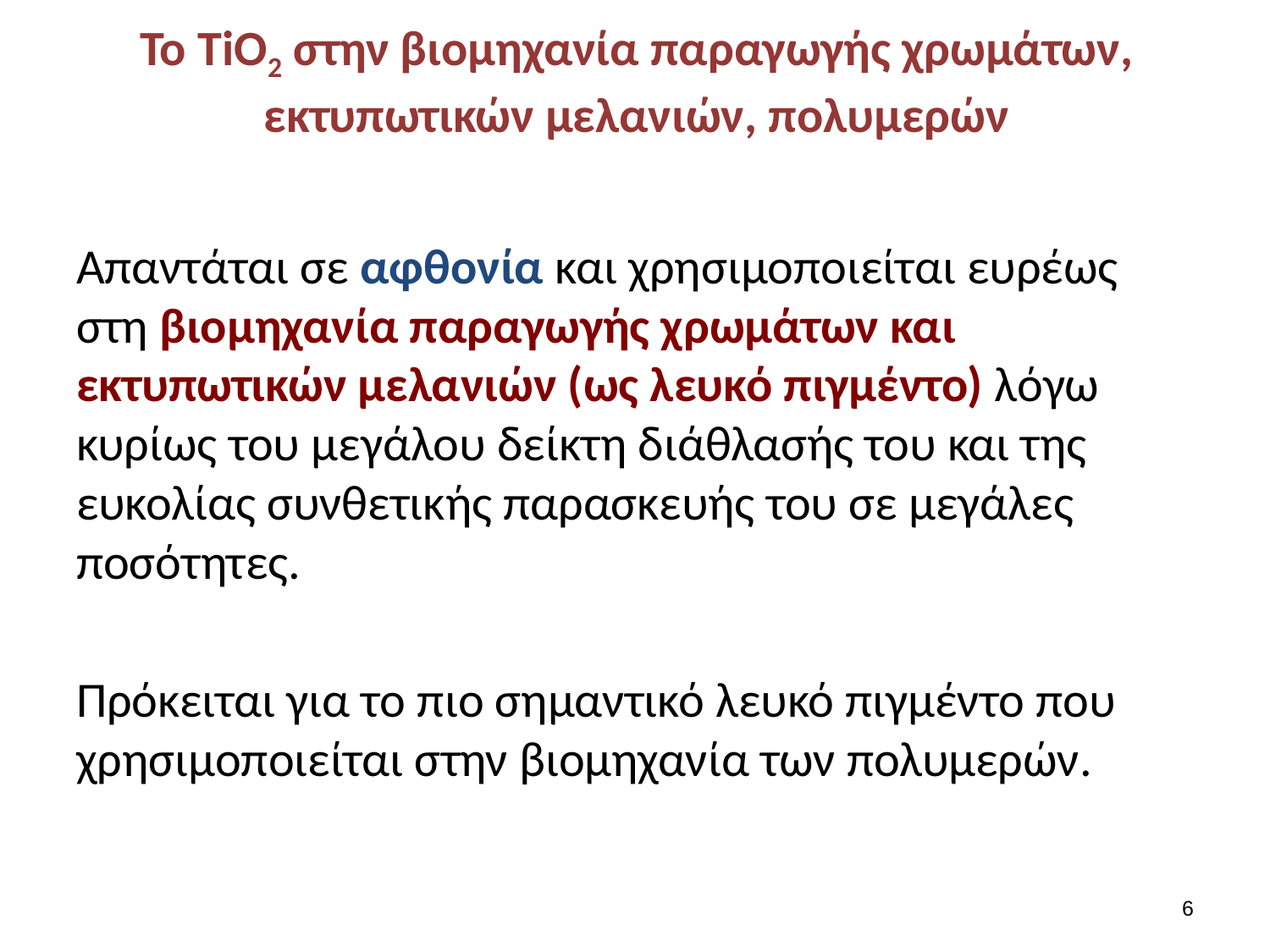

# Το TiO2 στην βιομηχανία παραγωγής χρωμάτων, εκτυπωτικών μελανιών, πολυμερών
Απαντάται σε αφθονία και χρησιμοποιείται ευρέως στη βιομηχανία παραγωγής χρωμάτων και εκτυπωτικών μελανιών (ως λευκό πιγμέντο) λόγω κυρίως του μεγάλου δείκτη διάθλασής του και της ευκολίας συνθετικής παρασκευής του σε μεγάλες ποσότητες.

Πρόκειται για το πιο σημαντικό λευκό πιγμέντο που χρησιμοποιείται στην βιομηχανία των πολυμερών.
6